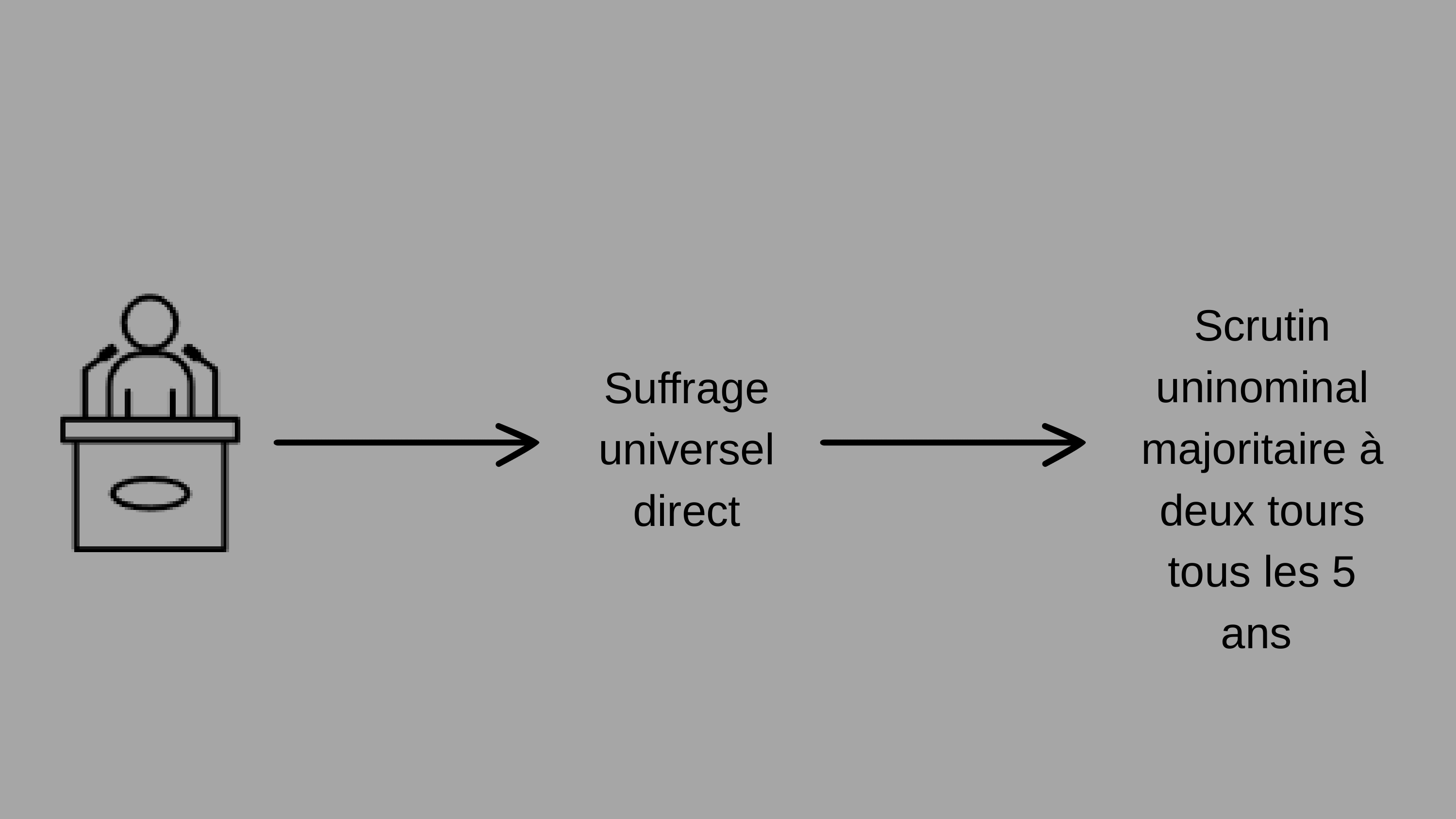

Scrutin uninominal majoritaire à deux tours tous les 5 ans

Suffrage universel direct